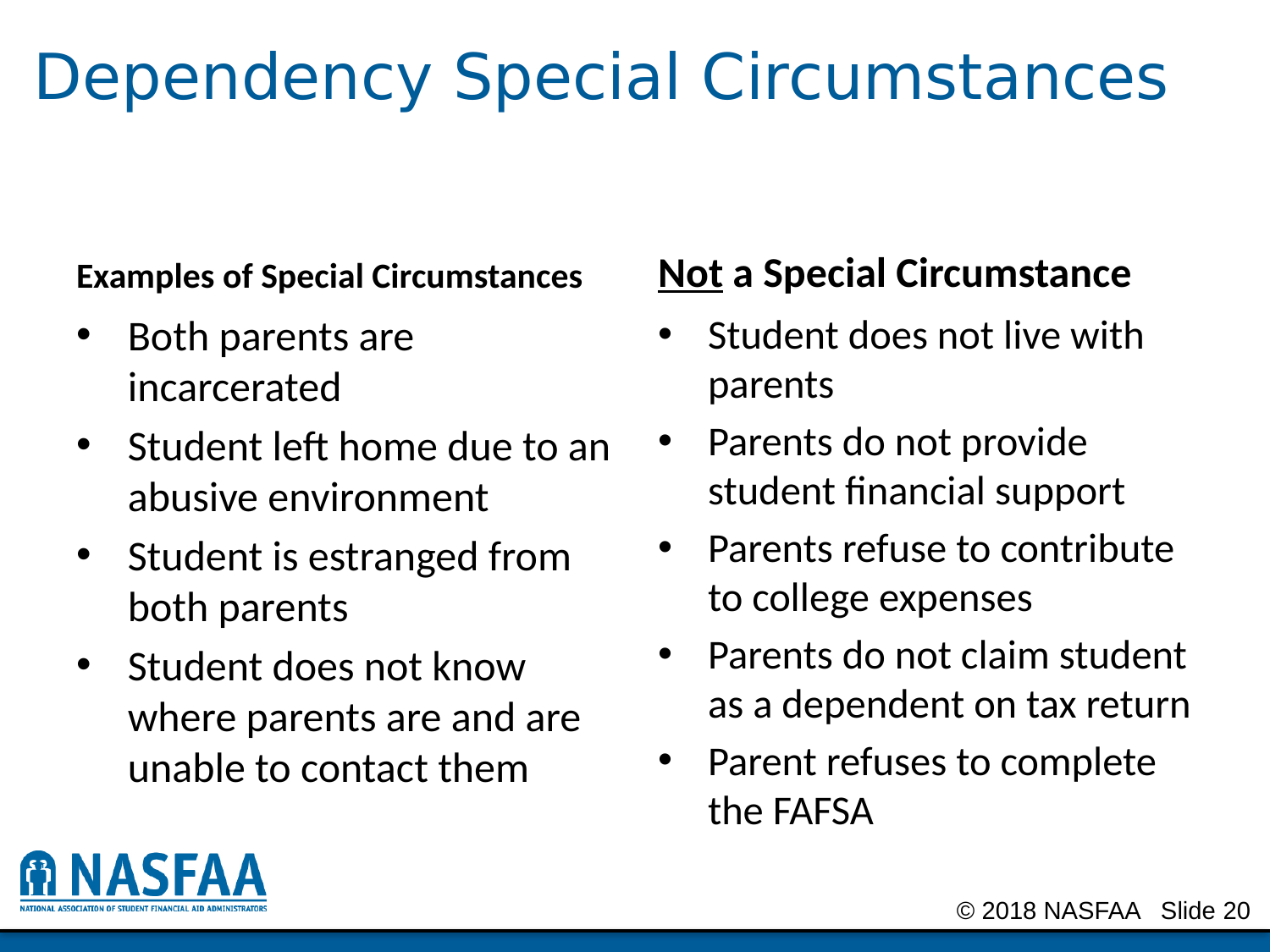

# Dependency Special Circumstances
Examples of Special Circumstances
Not a Special Circumstance
Both parents are incarcerated
Student left home due to an abusive environment
Student is estranged from both parents
Student does not know where parents are and are unable to contact them
Student does not live with parents
Parents do not provide student financial support
Parents refuse to contribute to college expenses
Parents do not claim student as a dependent on tax return
Parent refuses to complete the FAFSA